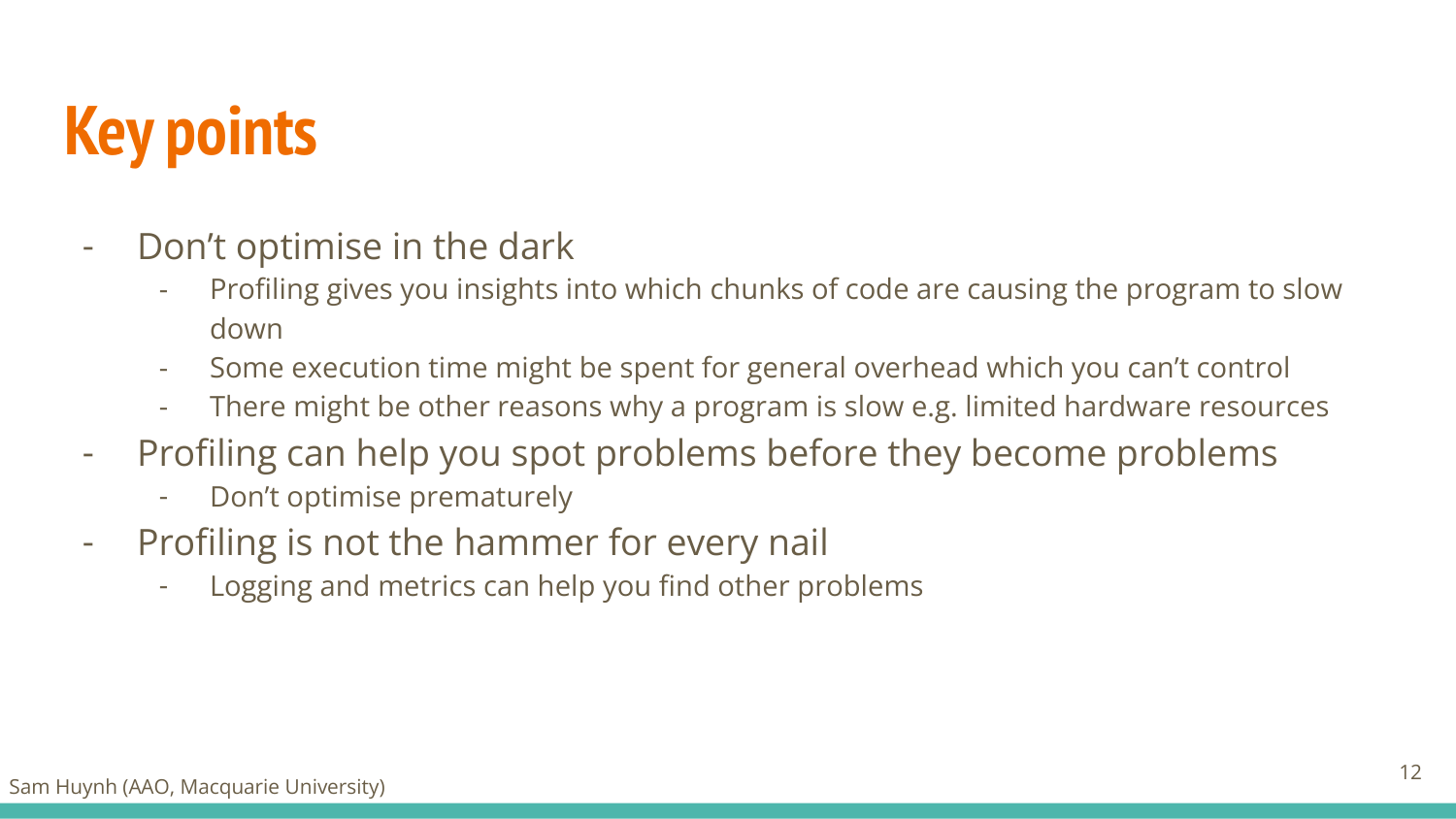

# Key points
Don’t optimise in the dark
Profiling gives you insights into which chunks of code are causing the program to slow down
Some execution time might be spent for general overhead which you can’t control
There might be other reasons why a program is slow e.g. limited hardware resources
Profiling can help you spot problems before they become problems
Don’t optimise prematurely
Profiling is not the hammer for every nail
Logging and metrics can help you find other problems
12
Sam Huynh (AAO, Macquarie University)